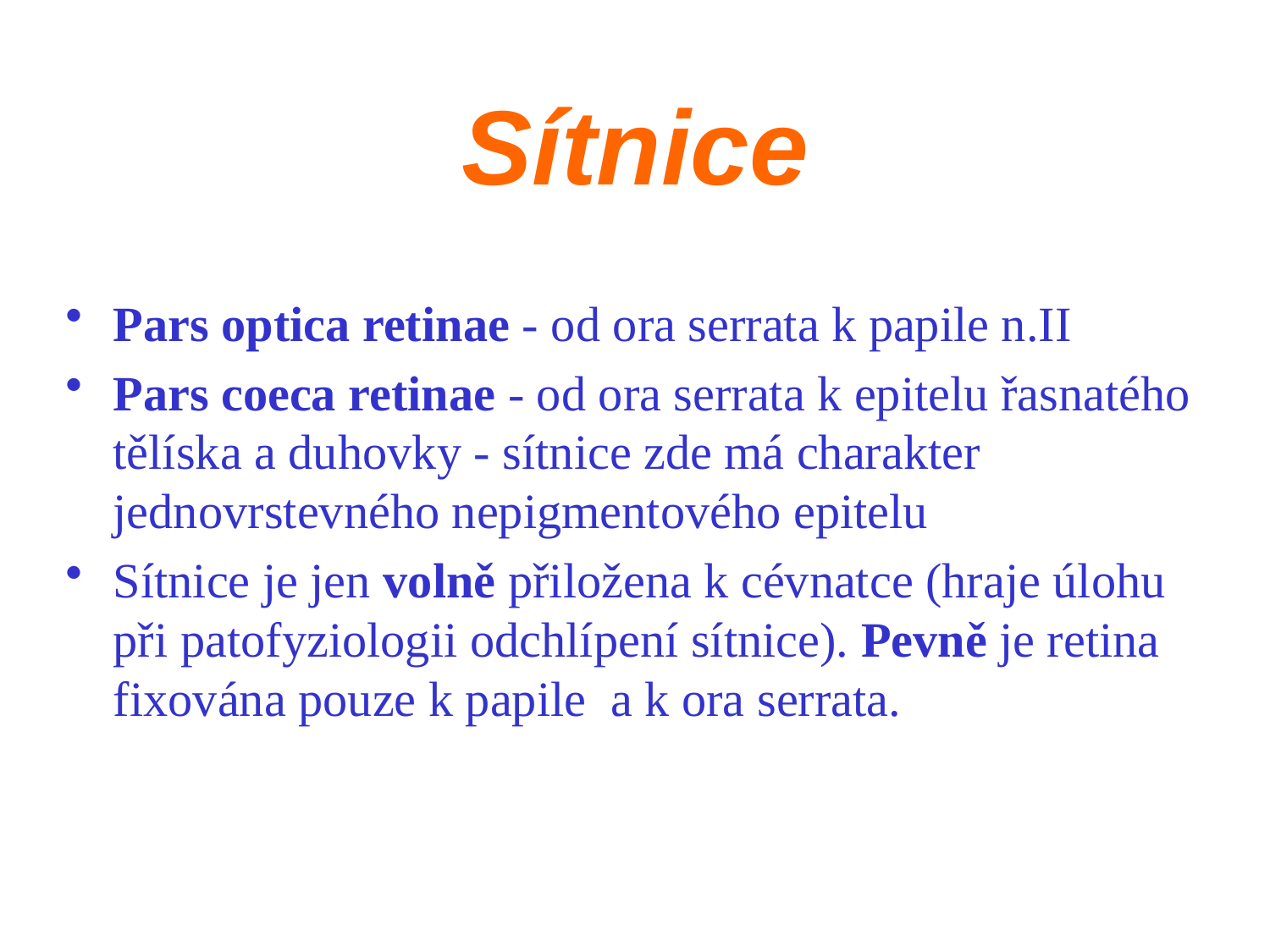

# Sítnice
Pars optica retinae - od ora serrata k papile n.II
Pars coeca retinae - od ora serrata k epitelu řasnatého tělíska a duhovky - sítnice zde má charakter jednovrstevného nepigmentového epitelu
Sítnice je jen volně přiložena k cévnatce (hraje úlohu při patofyziologii odchlípení sítnice). Pevně je retina fixována pouze k papile  a k ora serrata.